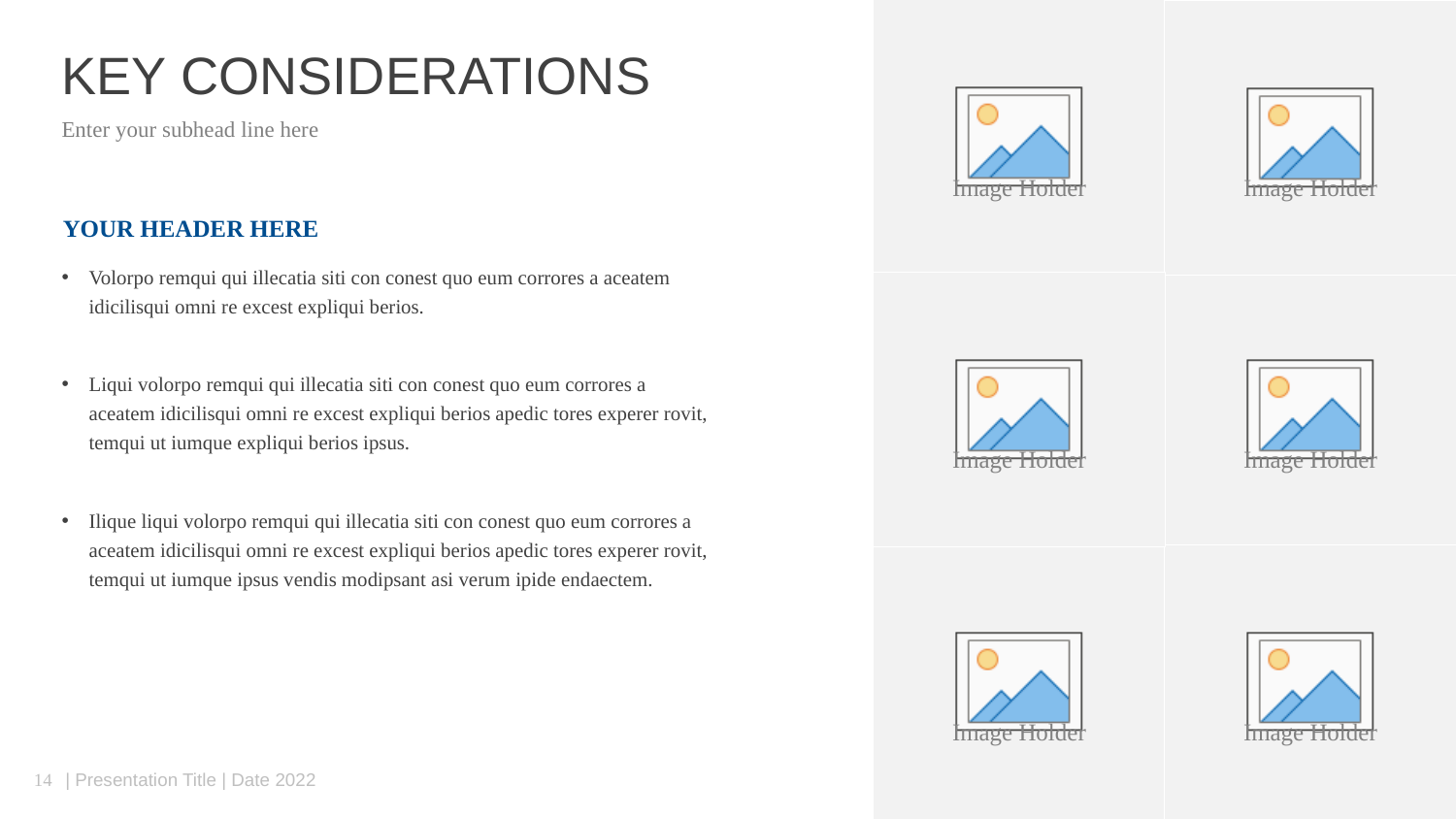

# KEY CONSIDERATIONS
Enter your subhead line here
YOUR HEADER HERE
Volorpo remqui qui illecatia siti con conest quo eum corrores a aceatem idicilisqui omni re excest expliqui berios.

Liqui volorpo remqui qui illecatia siti con conest quo eum corrores a aceatem idicilisqui omni re excest expliqui berios apedic tores experer rovit, temqui ut iumque expliqui berios ipsus.
Ilique liqui volorpo remqui qui illecatia siti con conest quo eum corrores a aceatem idicilisqui omni re excest expliqui berios apedic tores experer rovit, temqui ut iumque ipsus vendis modipsant asi verum ipide endaectem.